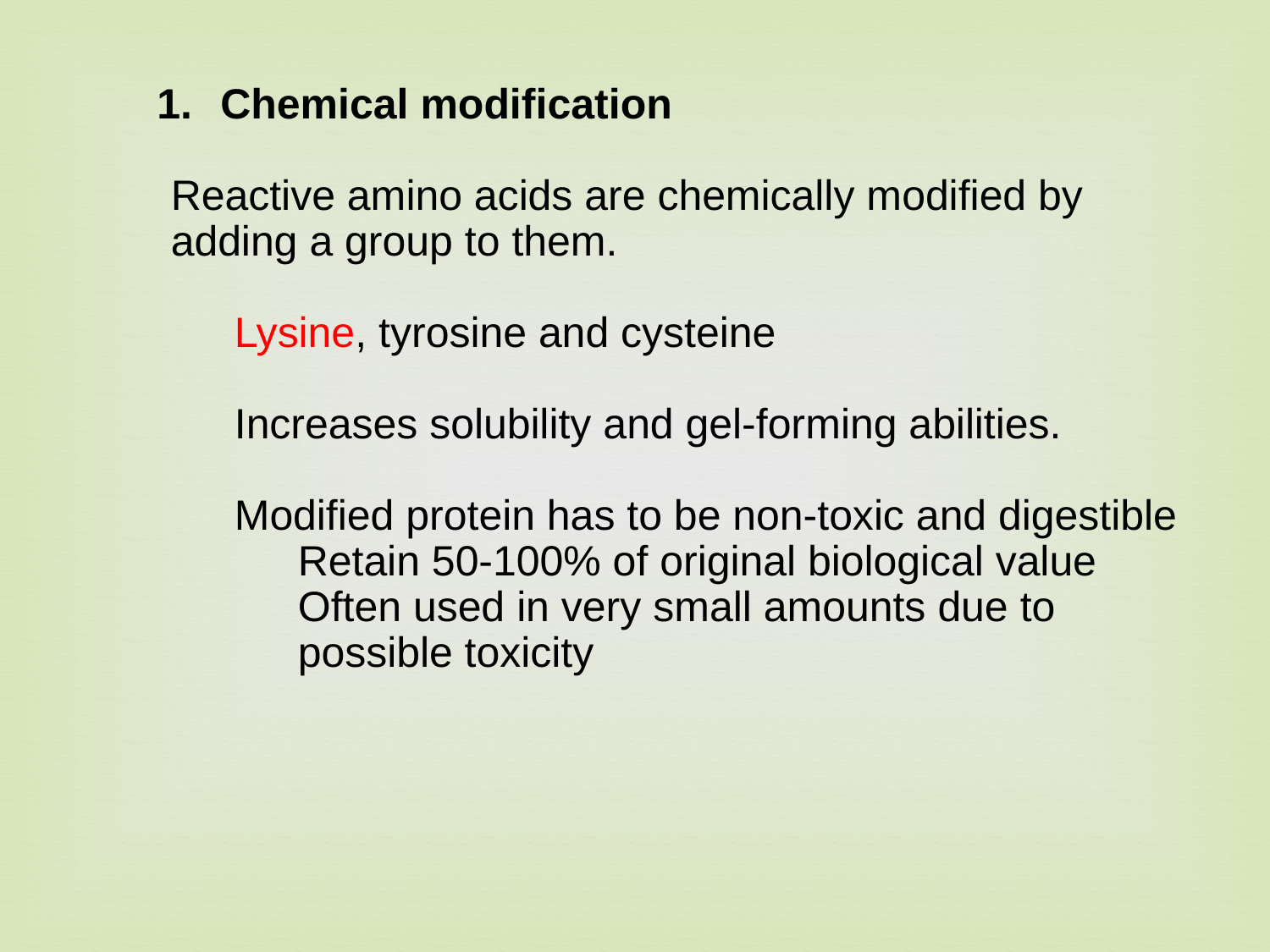

Chemical modification

Reactive amino acids are chemically modified by adding a group to them.

Lysine, tyrosine and cysteine

Increases solubility and gel-forming abilities.

Modified protein has to be non-toxic and digestible
Retain 50-100% of original biological value
Often used in very small amounts due to possible toxicity